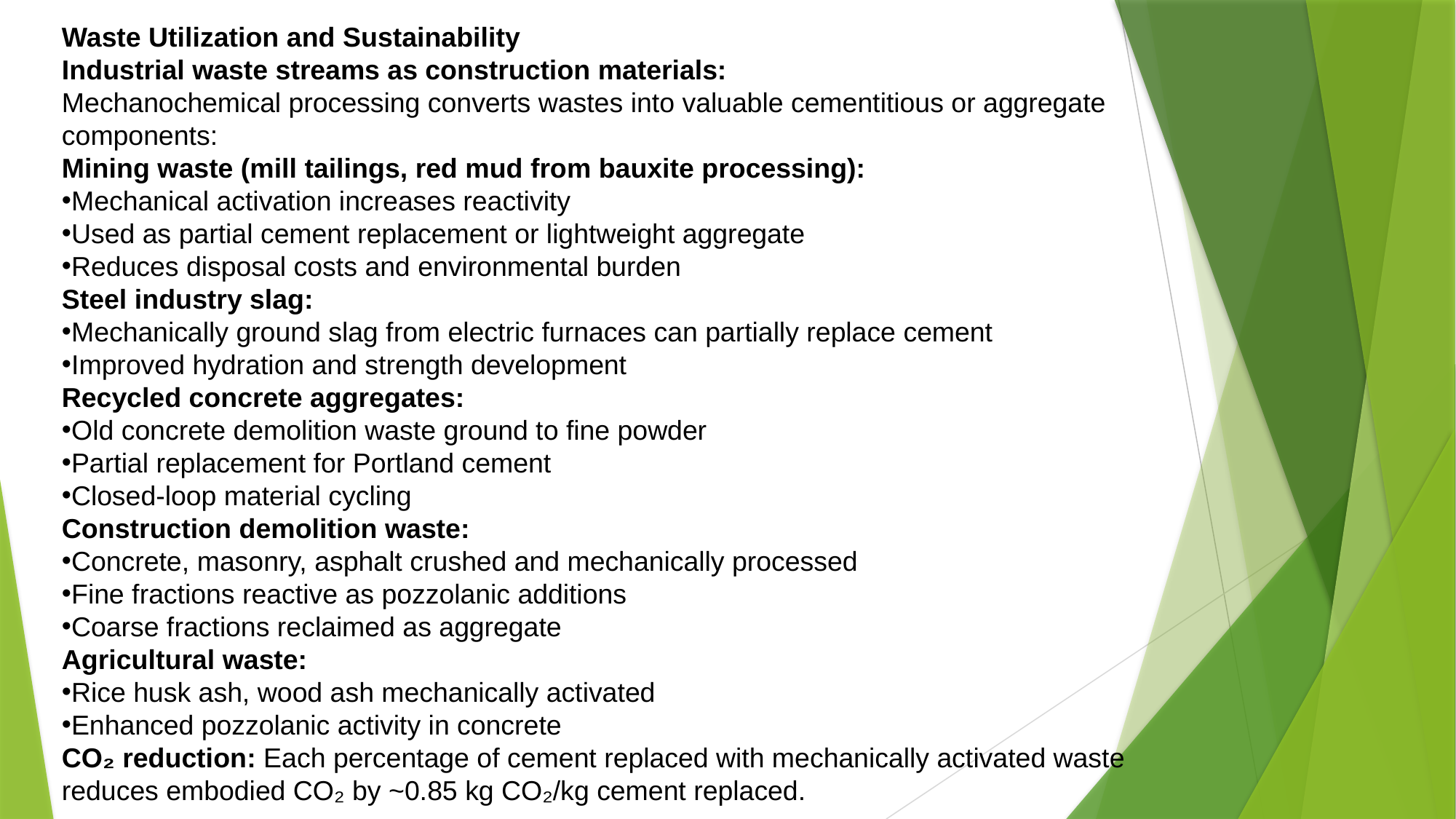

Waste Utilization and Sustainability
Industrial waste streams as construction materials:
Mechanochemical processing converts wastes into valuable cementitious or aggregate components:
Mining waste (mill tailings, red mud from bauxite processing):
Mechanical activation increases reactivity
Used as partial cement replacement or lightweight aggregate
Reduces disposal costs and environmental burden
Steel industry slag:
Mechanically ground slag from electric furnaces can partially replace cement
Improved hydration and strength development
Recycled concrete aggregates:
Old concrete demolition waste ground to fine powder
Partial replacement for Portland cement
Closed-loop material cycling
Construction demolition waste:
Concrete, masonry, asphalt crushed and mechanically processed
Fine fractions reactive as pozzolanic additions
Coarse fractions reclaimed as aggregate
Agricultural waste:
Rice husk ash, wood ash mechanically activated
Enhanced pozzolanic activity in concrete
CO₂ reduction: Each percentage of cement replaced with mechanically activated waste reduces embodied CO₂ by ~0.85 kg CO₂/kg cement replaced.